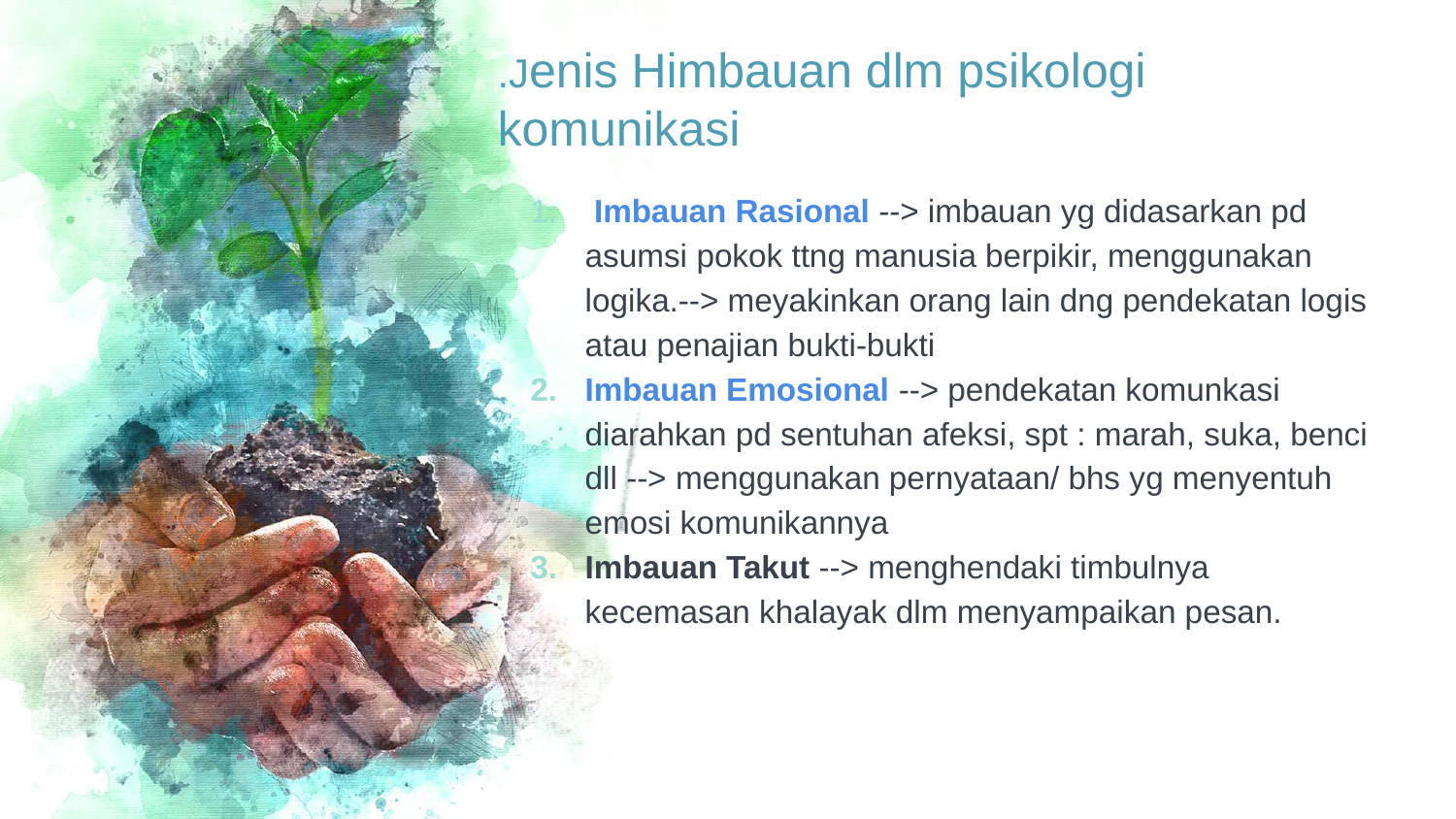

# .Jenis Himbauan dlm psikologi komunikasi

 Imbauan Rasional --> imbauan yg didasarkan pd asumsi pokok ttng manusia berpikir, menggunakan logika.--> meyakinkan orang lain dng pendekatan logis atau penajian bukti-bukti
Imbauan Emosional --> pendekatan komunkasi diarahkan pd sentuhan afeksi, spt : marah, suka, benci dll --> menggunakan pernyataan/ bhs yg menyentuh emosi komunikannya
Imbauan Takut --> menghendaki timbulnya kecemasan khalayak dlm menyampaikan pesan.
15